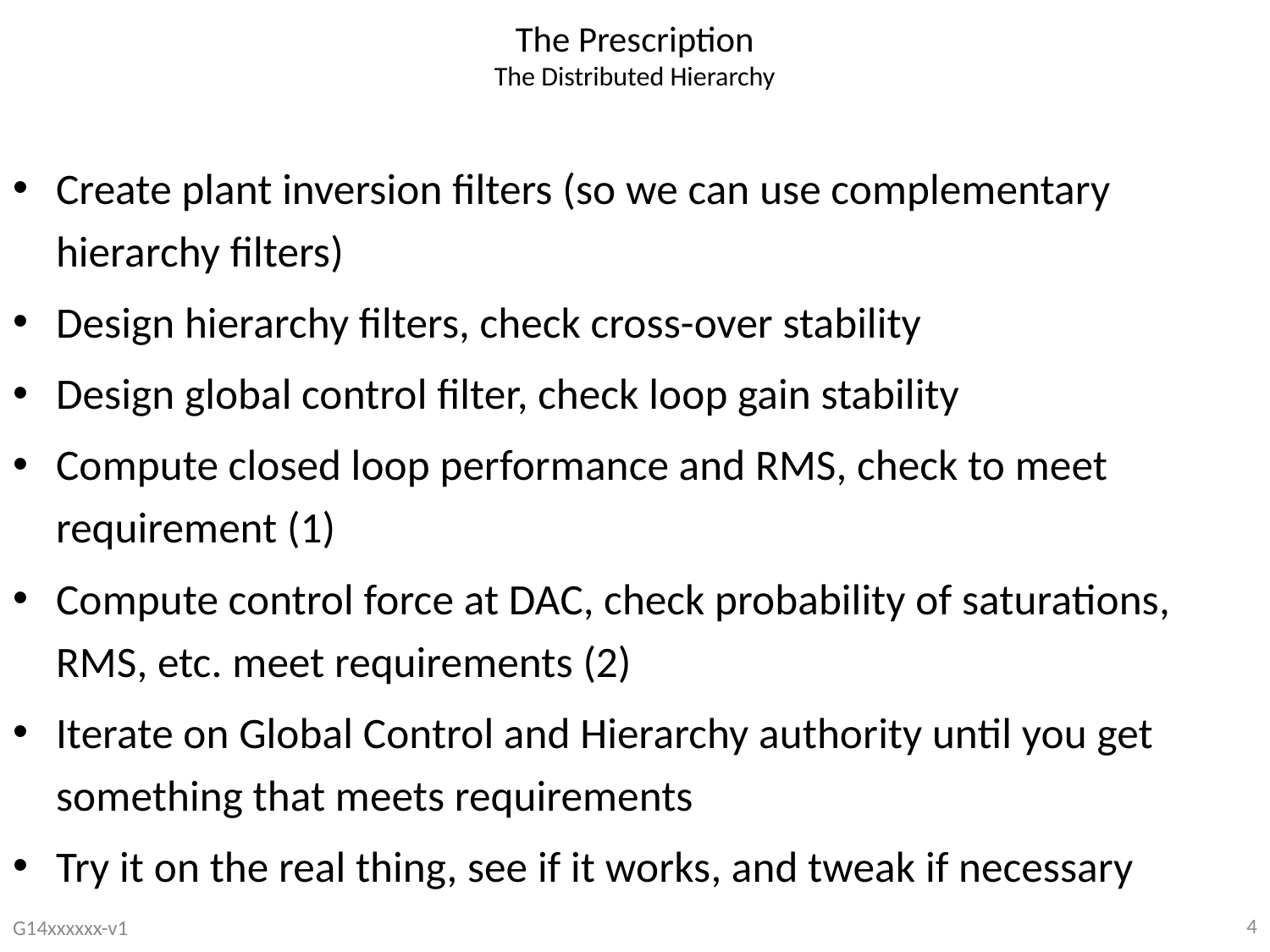

# The Prescription The Distributed Hierarchy
Create plant inversion filters (so we can use complementary hierarchy filters)
Design hierarchy filters, check cross-over stability
Design global control filter, check loop gain stability
Compute closed loop performance and RMS, check to meet requirement (1)
Compute control force at DAC, check probability of saturations, RMS, etc. meet requirements (2)
Iterate on Global Control and Hierarchy authority until you get something that meets requirements
Try it on the real thing, see if it works, and tweak if necessary
4
G14xxxxxx-v1